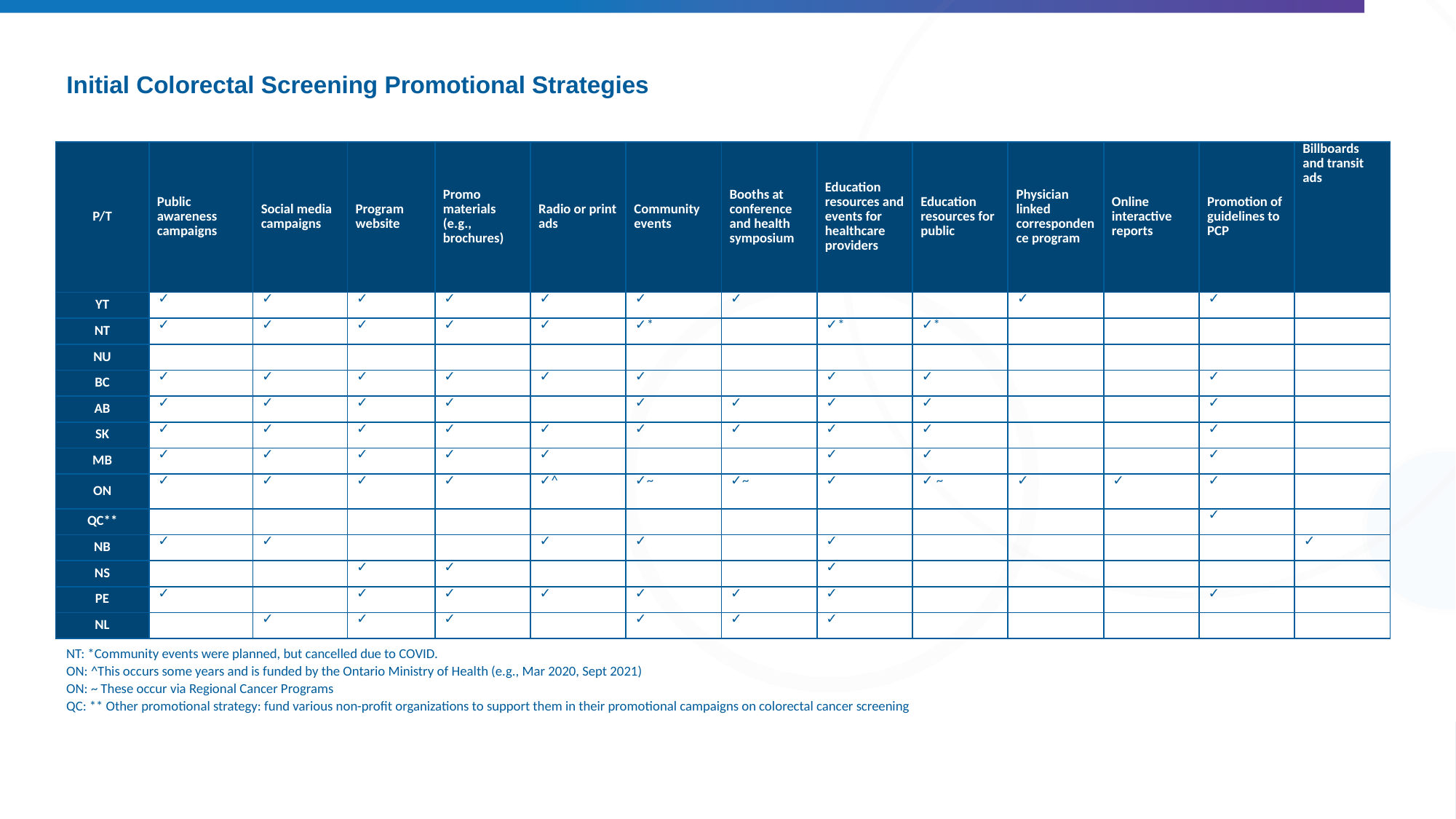

# Initial Colorectal Screening Promotional Strategies
| P/T | Public awareness campaigns | Social media campaigns | Program website | Promo materials (e.g., brochures) | Radio or print ads | Community events | Booths at conference and health symposium | Education resources and events for healthcare providers | Education resources for public | Physician linked correspondence program | Online interactive reports | Promotion of guidelines to PCP | Billboards and transit ads |
| --- | --- | --- | --- | --- | --- | --- | --- | --- | --- | --- | --- | --- | --- |
| YT | ✓ | ✓ | ✓ | ✓ | ✓ | ✓ | ✓ |  |  | ✓ |  | ✓ |  |
| NT | ✓ | ✓ | ✓ | ✓ | ✓ | ✓\* |  | ✓\* | ✓\* |  |  |  |  |
| NU |  |  |  |  |  |  |  |  |  |  |  |  |  |
| BC | ✓ | ✓ | ✓ | ✓ | ✓ | ✓ |  | ✓ | ✓ |  |  | ✓ |  |
| AB | ✓ | ✓ | ✓ | ✓ |  | ✓ | ✓ | ✓ | ✓ |  |  | ✓ |  |
| SK | ✓ | ✓ | ✓ | ✓ | ✓ | ✓ | ✓ | ✓ | ✓ |  |  | ✓ |  |
| MB | ✓ | ✓ | ✓ | ✓ | ✓ |  |  | ✓ | ✓ |  |  | ✓ |  |
| ON | ✓ | ✓ | ✓ | ✓ | ✓^ | ✓~ | ✓~ | ✓ | ✓ ~ | ✓ | ✓ | ✓ |  |
| QC\*\* |  |  |  |  |  |  |  |  |  |  |  | ✓ |  |
| NB | ✓ | ✓ |  |  | ✓ | ✓ |  | ✓ |  |  |  |  | ✓ |
| NS |  |  | ✓ | ✓ |  |  |  | ✓ |  |  |  |  |  |
| PE | ✓ |  | ✓ | ✓ | ✓ | ✓ | ✓ | ✓ |  |  |  | ✓ |  |
| NL |  | ✓ | ✓ | ✓ |  | ✓ | ✓ | ✓ |  |  |  |  |  |
NT: *Community events were planned, but cancelled due to COVID.
ON: ^This occurs some years and is funded by the Ontario Ministry of Health (e.g., Mar 2020, Sept 2021)
ON: ~ These occur via Regional Cancer Programs
QC: ** Other promotional strategy: fund various non-profit organizations to support them in their promotional campaigns on colorectal cancer screening